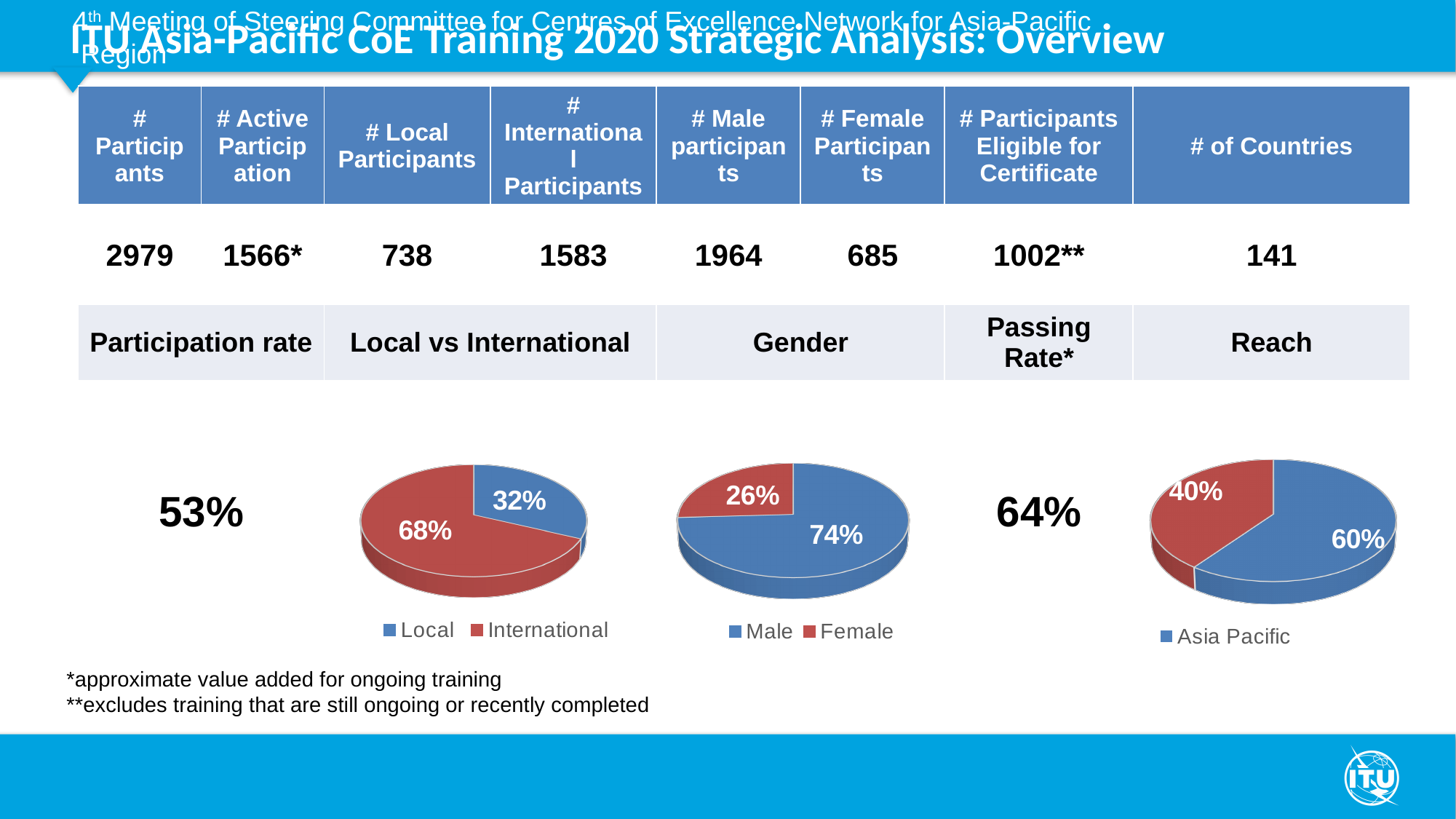

ITU Asia-Pacific CoE Training 2020 Strategic Analysis: Overview

| # Participants | # Active Participation | # Local Participants | # International Participants | # Male participants | # Female Participants | # Participants Eligible for Certificate | # of Countries |
| --- | --- | --- | --- | --- | --- | --- | --- |
| 2979 | 1566\* | 738 | 1583 | 1964 | 685 | 1002\*\* | 141 |
| Participation rate |  | Local vs International |  | Gender |  | Passing Rate\* | Reach |
| 53% |  |  |  |  |  | 64% |  |

[unsupported chart]

[unsupported chart]

[unsupported chart]

*approximate value added for ongoing training
**excludes training that are still ongoing or recently completed